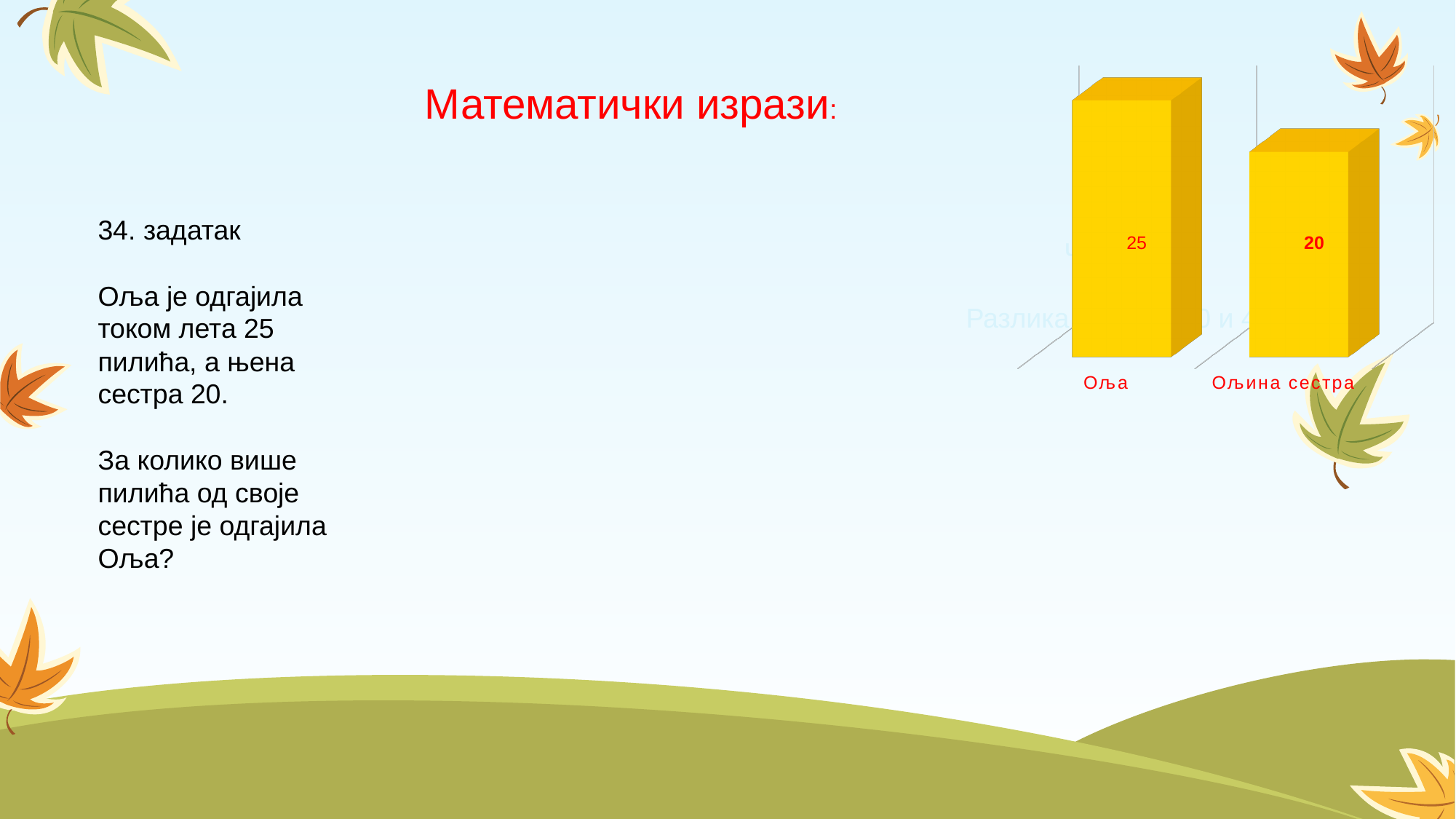

[unsupported chart]

Математички изрази:
90 – 4

Читамо:

Разлика бројева 90 и 4.

34. задатак

Оља је одгајила током лета 25 пилића, а њена сестра 20.

За колико више пилића од своје сестре је одгајила Оља?